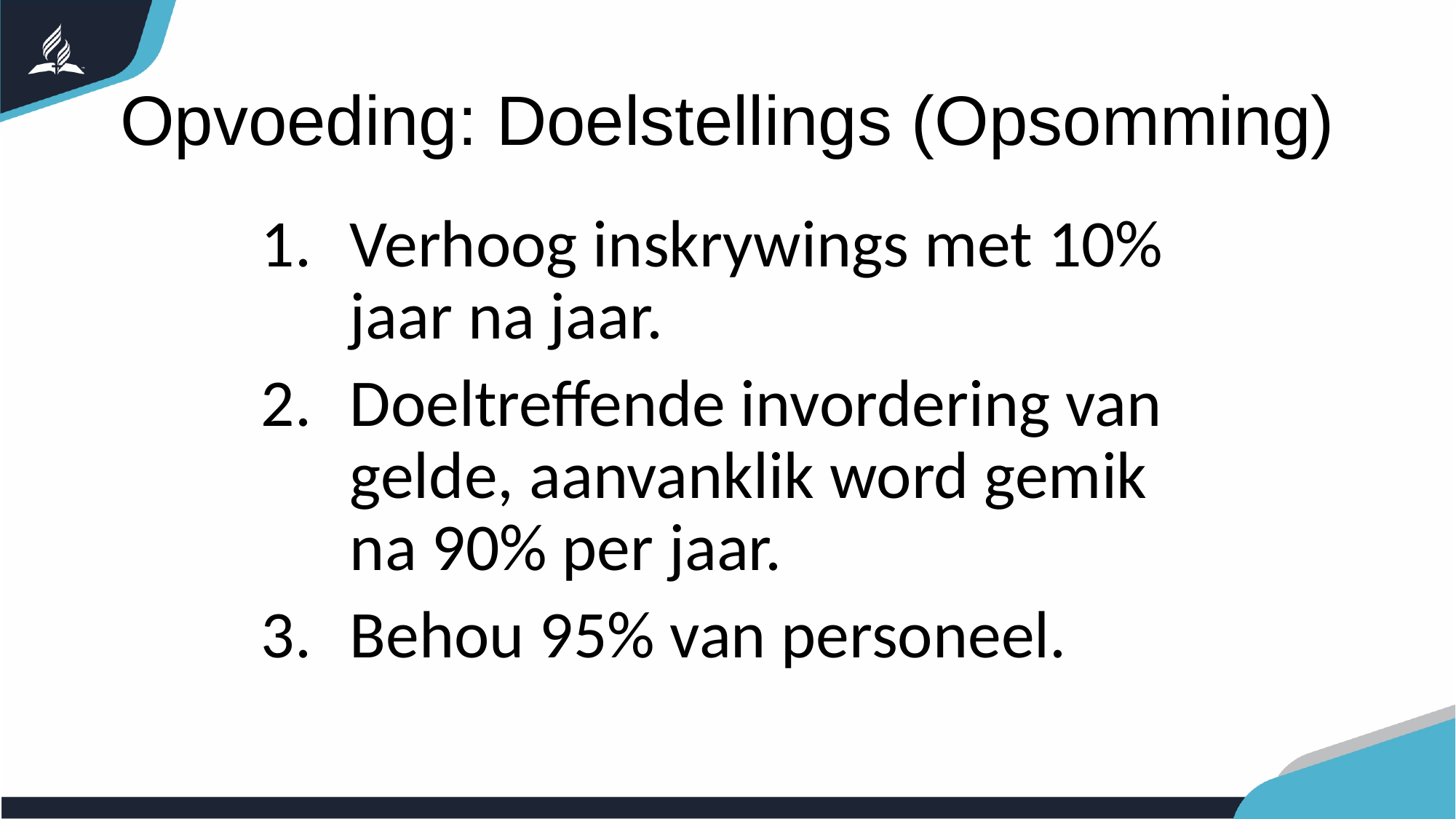

# Opvoeding: Doelstellings (Opsomming)
Verhoog inskrywings met 10% jaar na jaar.
Doeltreffende invordering van gelde, aanvanklik word gemik na 90% per jaar.
Behou 95% van personeel.